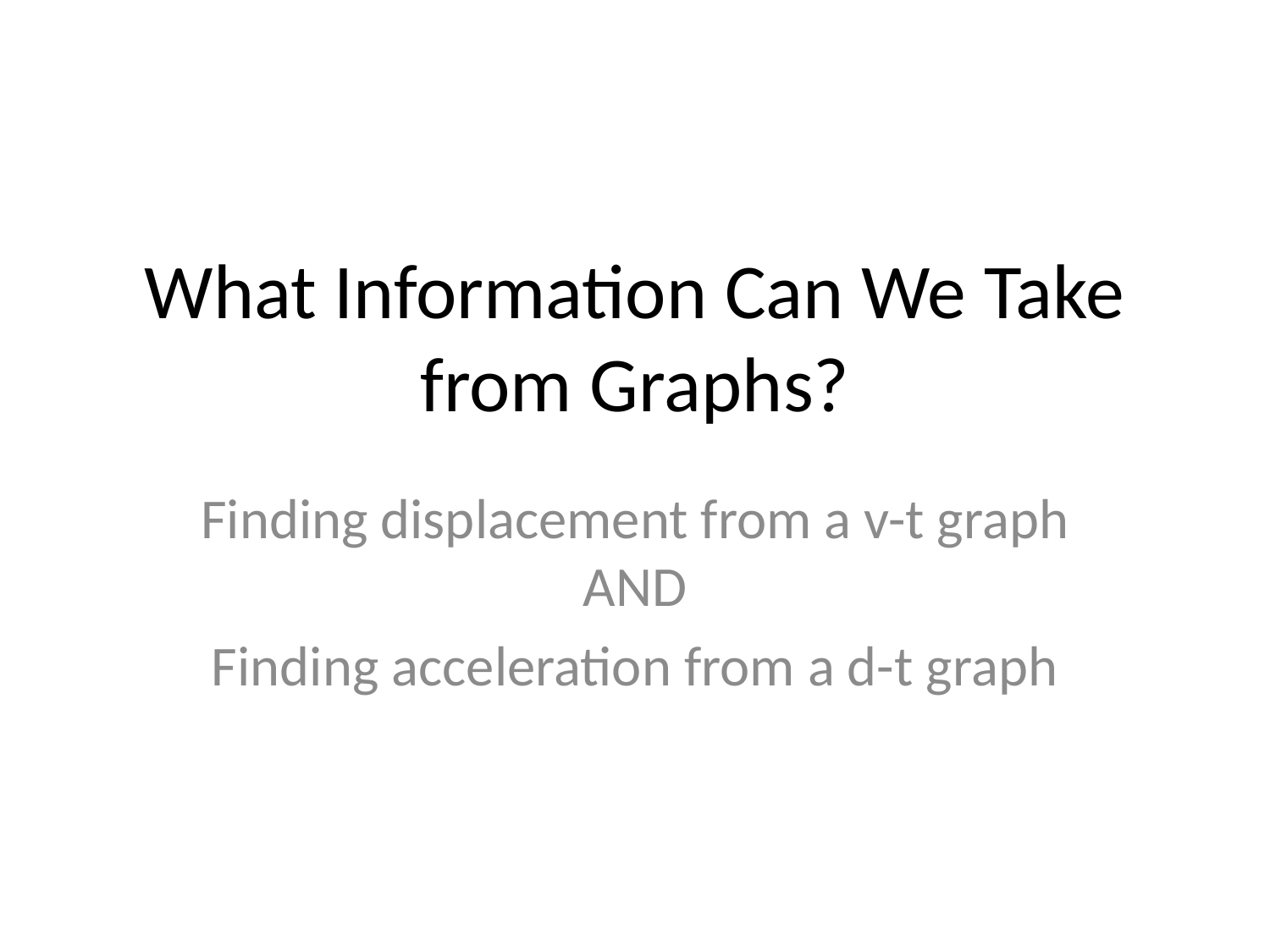

# What Information Can We Take from Graphs?
Finding displacement from a v-t graph AND
Finding acceleration from a d-t graph